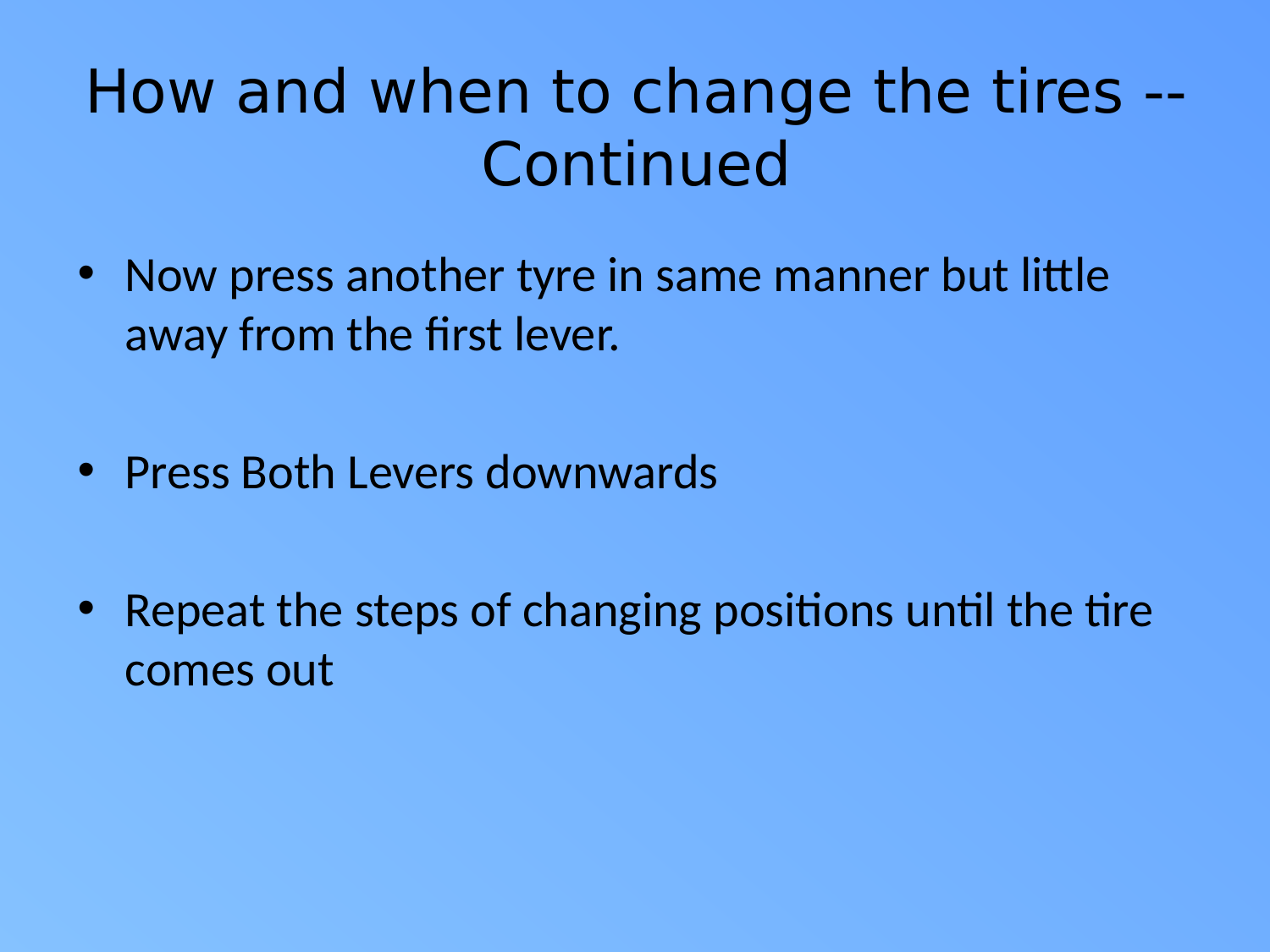

# How and when to change the tires -- Continued
Now press another tyre in same manner but little away from the first lever.

Press Both Levers downwards

Repeat the steps of changing positions until the tire comes out